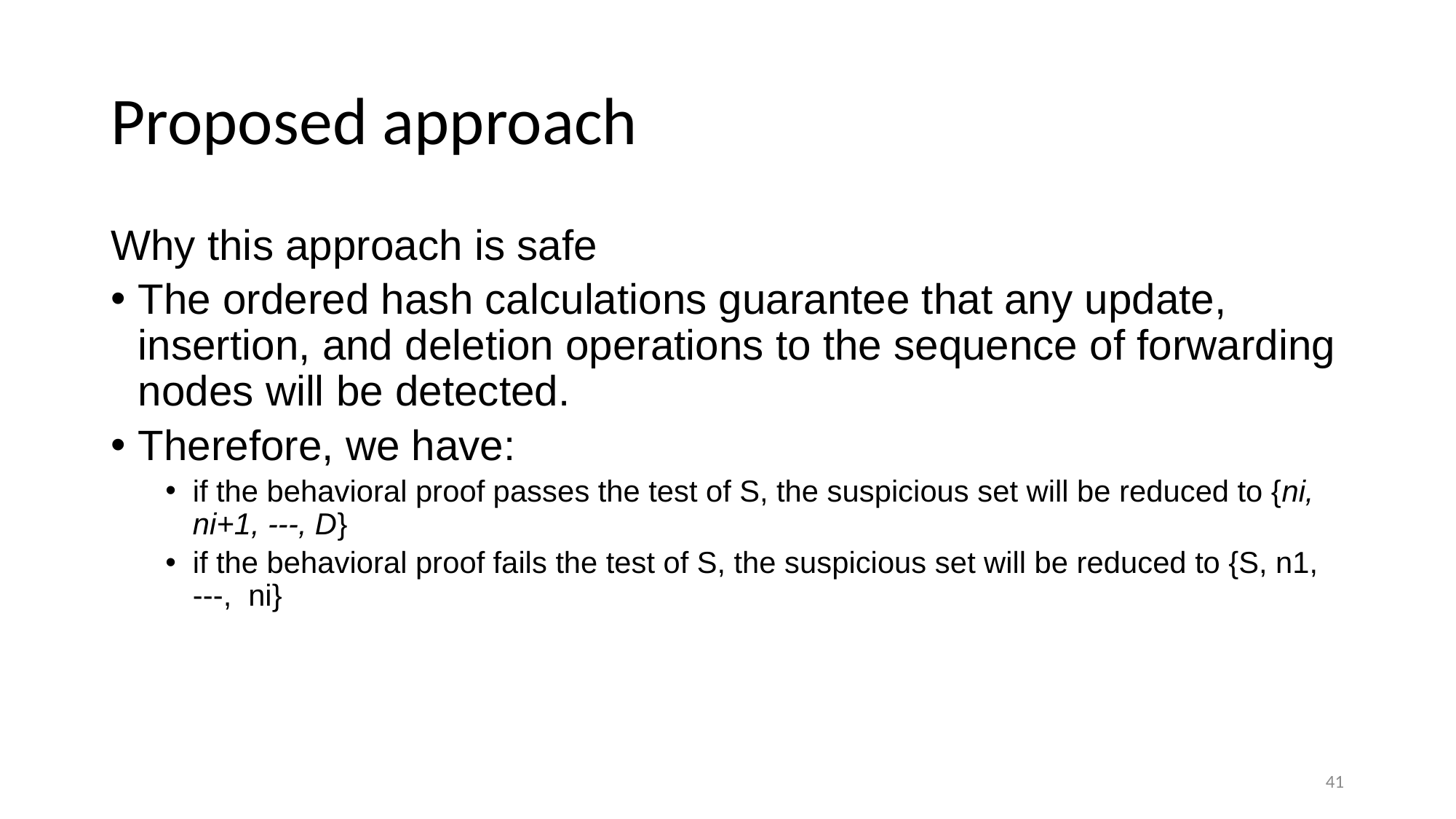

# Proposed approach

Why this approach is safe
The ordered hash calculations guarantee that any update, insertion, and deletion operations to the sequence of forwarding nodes will be detected.
Therefore, we have:
if the behavioral proof passes the test of S, the suspicious set will be reduced to {ni, ni+1, ---, D}
if the behavioral proof fails the test of S, the suspicious set will be reduced to {S, n1, ---,  ni}

41